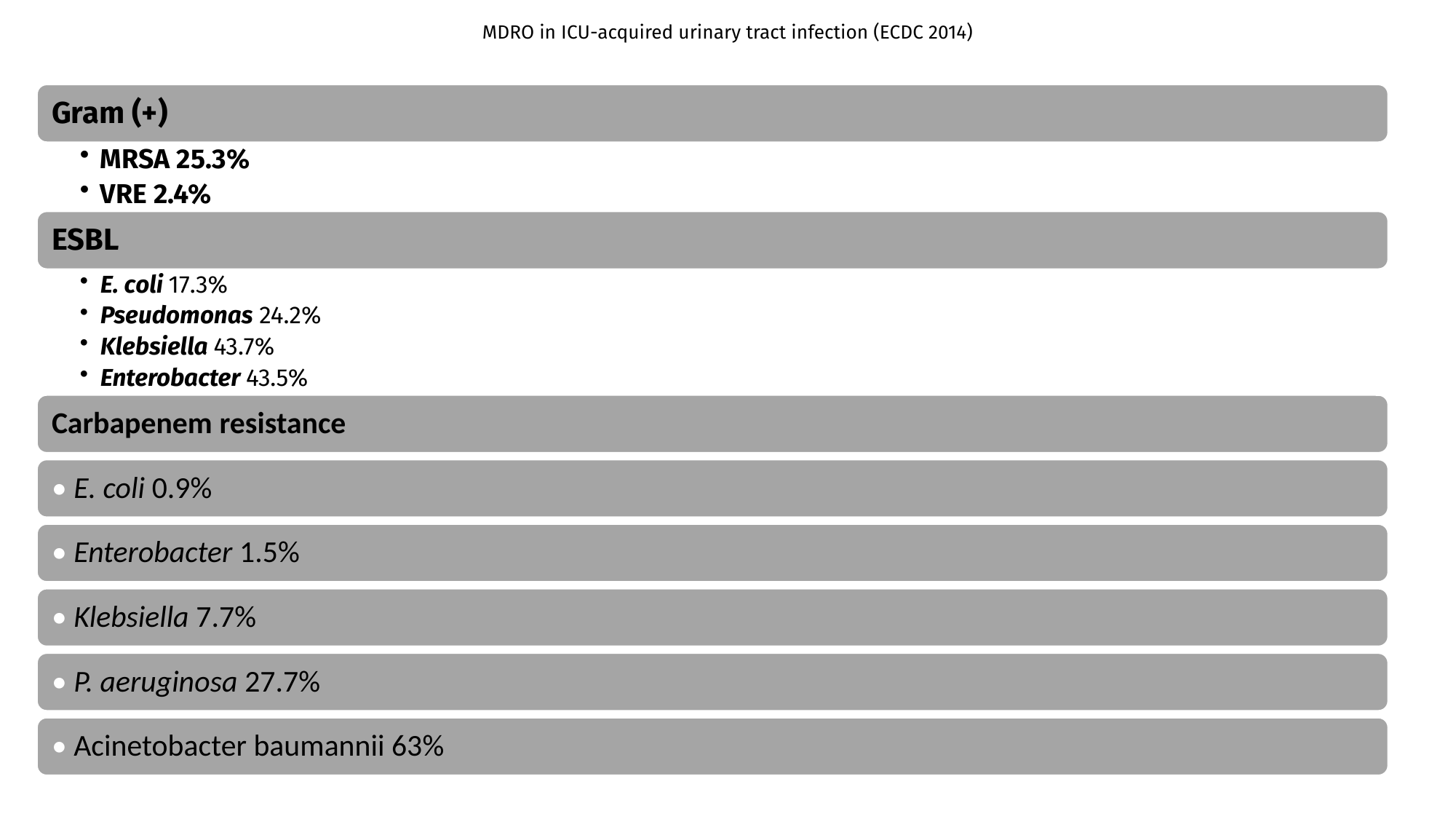

# MDRO in ICU-acquired urinary tract infection (ECDC 2014)
Gram (+)
MRSA 25.3%
VRE 2.4%
ESBL
E. coli 17.3%
Pseudomonas 24.2%
Klebsiella 43.7%
Enterobacter 43.5%
Carbapenem resistance
• E. coli 0.9%
• Enterobacter 1.5%
• Klebsiella 7.7%
• P. aeruginosa 27.7%
• Acinetobacter baumannii 63%